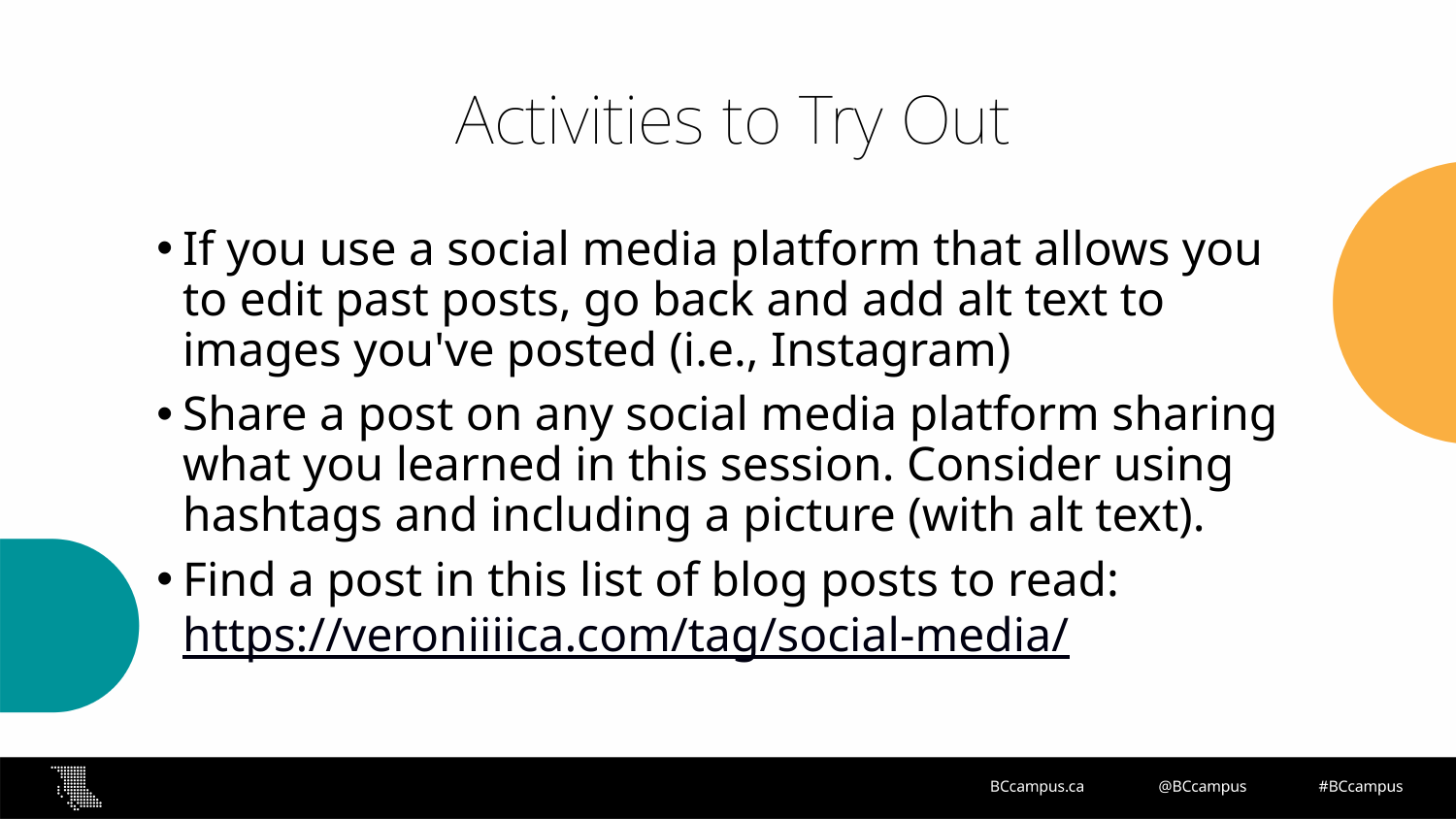

# Activities to Try Out
If you use a social media platform that allows you to edit past posts, go back and add alt text to images you've posted (i.e., Instagram)
Share a post on any social media platform sharing what you learned in this session. Consider using hashtags and including a picture (with alt text).
Find a post in this list of blog posts to read: https://veroniiiica.com/tag/social-media/